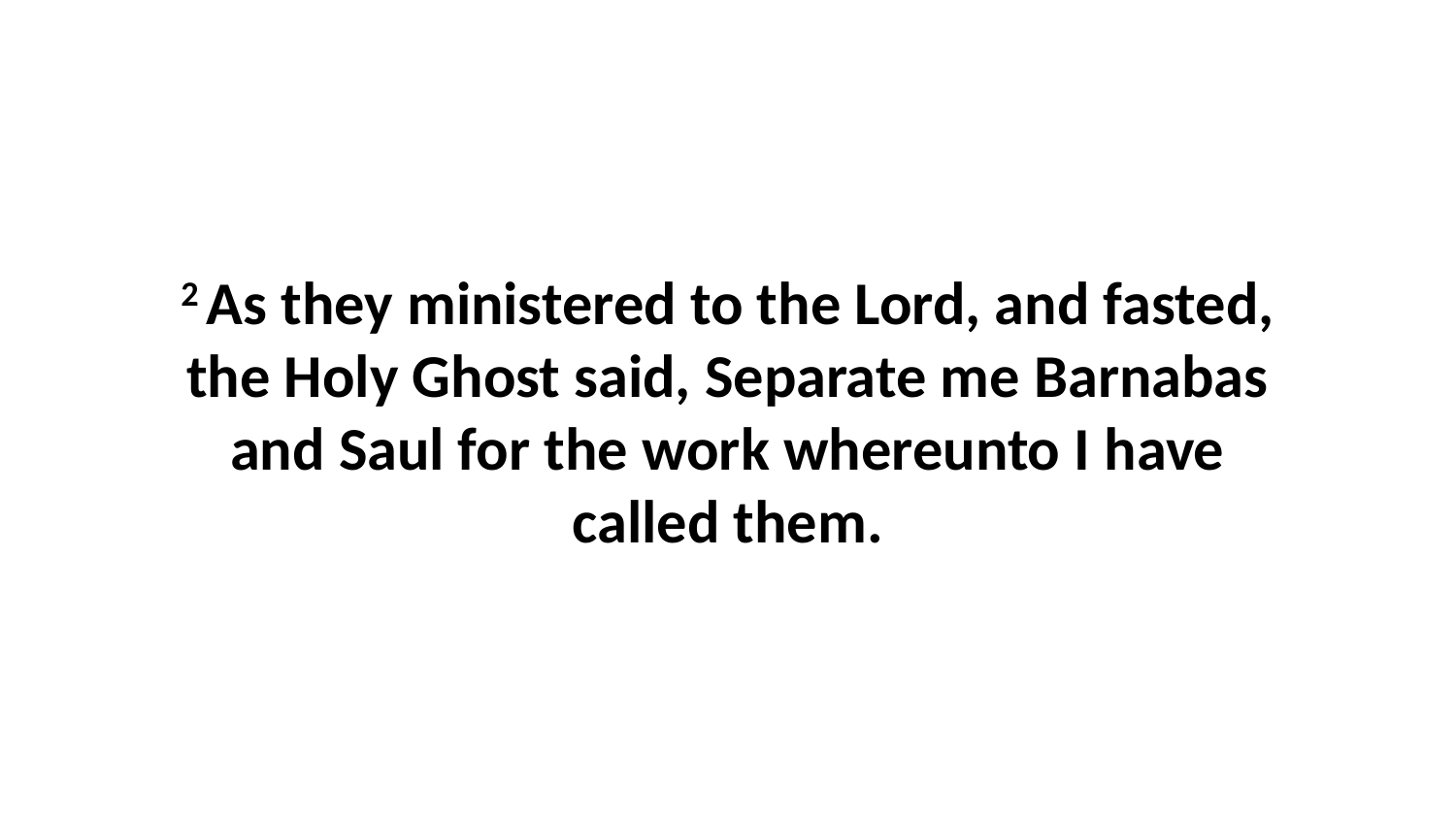

2 As they ministered to the Lord, and fasted, the Holy Ghost said, Separate me Barnabas and Saul for the work whereunto I have called them.